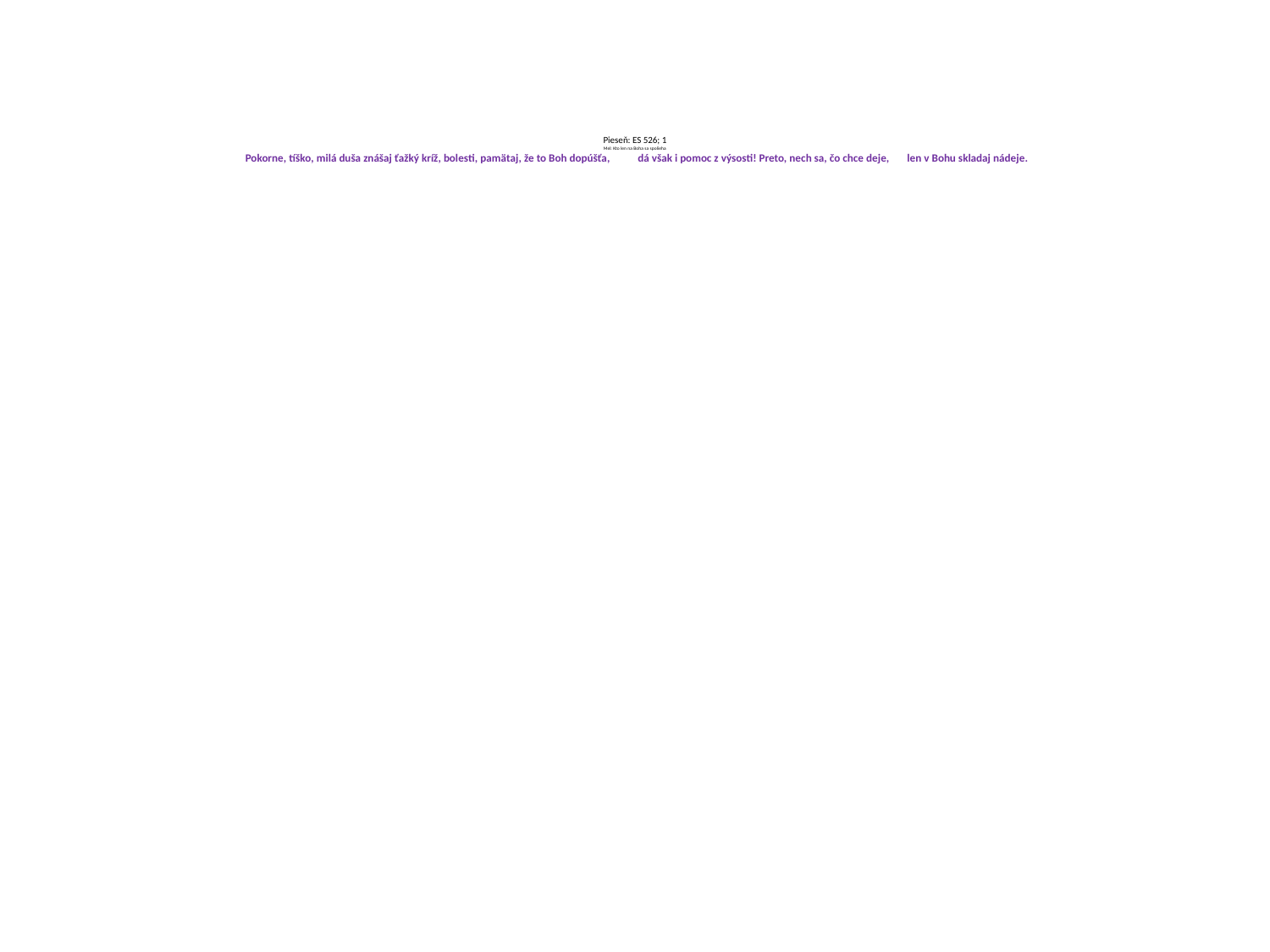

# Pieseň: ES 526; 1 Mel: Kto len na Boha sa spolieha    Pokorne, tíško, milá duša znášaj ťažký kríž, bolesti, pamätaj, že to Boh dopúšťa,           dá však i pomoc z výsosti! Preto, nech sa, čo chce deje,       len v Bohu skladaj nádeje.